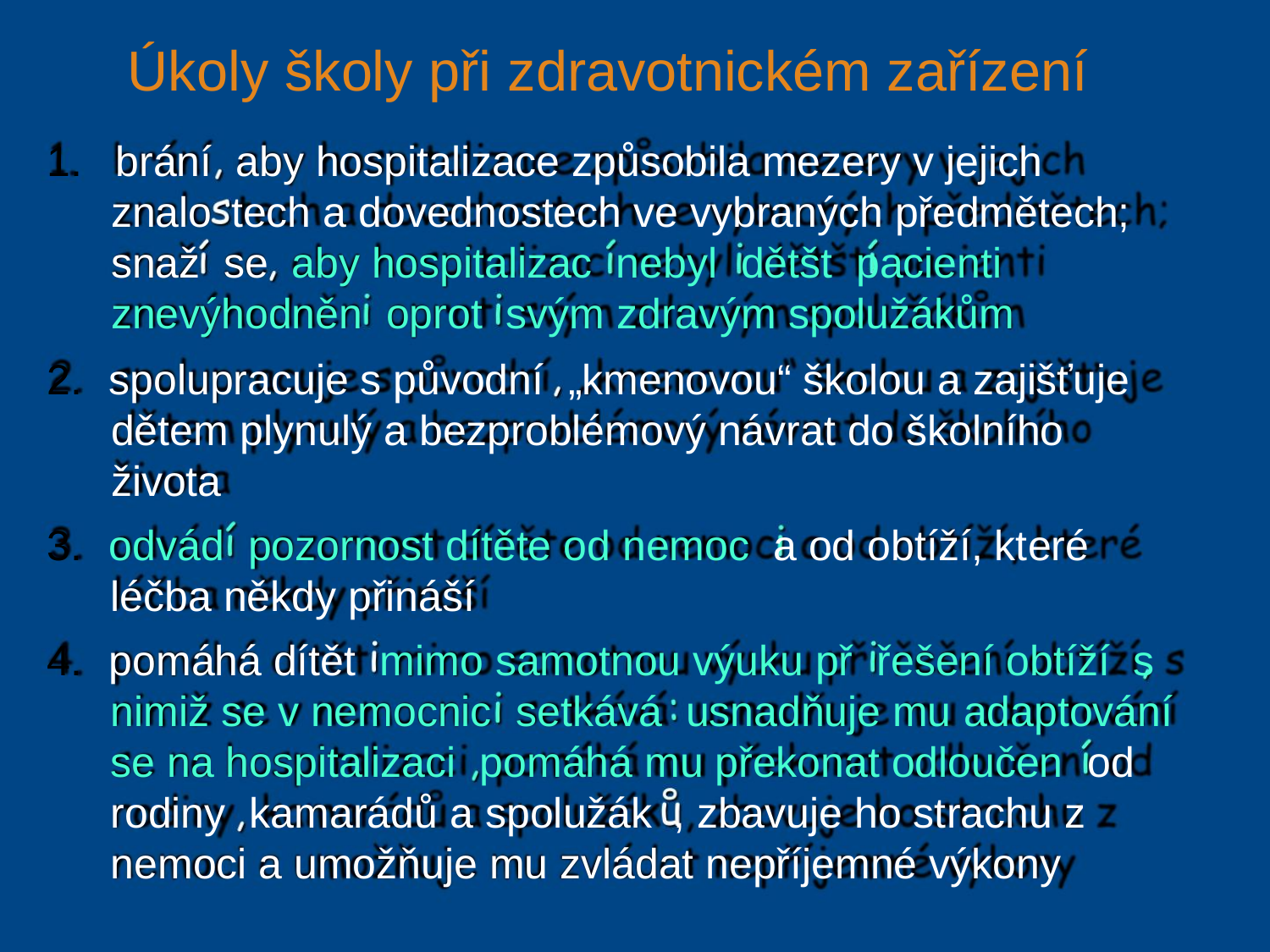

Úkoly školy při zdravotnickém zařízení
1. brání aby hospitalizace způsobila mezery v jejich
znalo tech a dovednostech ve vybraných předmětech;
snaž se aby hospitalizac nebyl dětšt pacienti
znevýhodněn oprot svým zdravým spolužákům
2. spolupracuje s původní „kmenovou“ školou a zajišťuje
dětem plynulý a bezproblémový návrat do školního
života
3. odvád pozornost dítěte od nemoc a od obtíží, které
léčba někdy přináší
4. pomáhá dítět mimo samotnou výuku př řešení obtíží s
nimiž se v nemocnic setkává usnadňuje mu adaptování
se na hospitalizaci pomáhá mu překonat odloučen od
rodiny kamarádů a spolužák , zbavuje ho strachu z
nemoci a umožňuje mu zvládat nepříjemné výkony